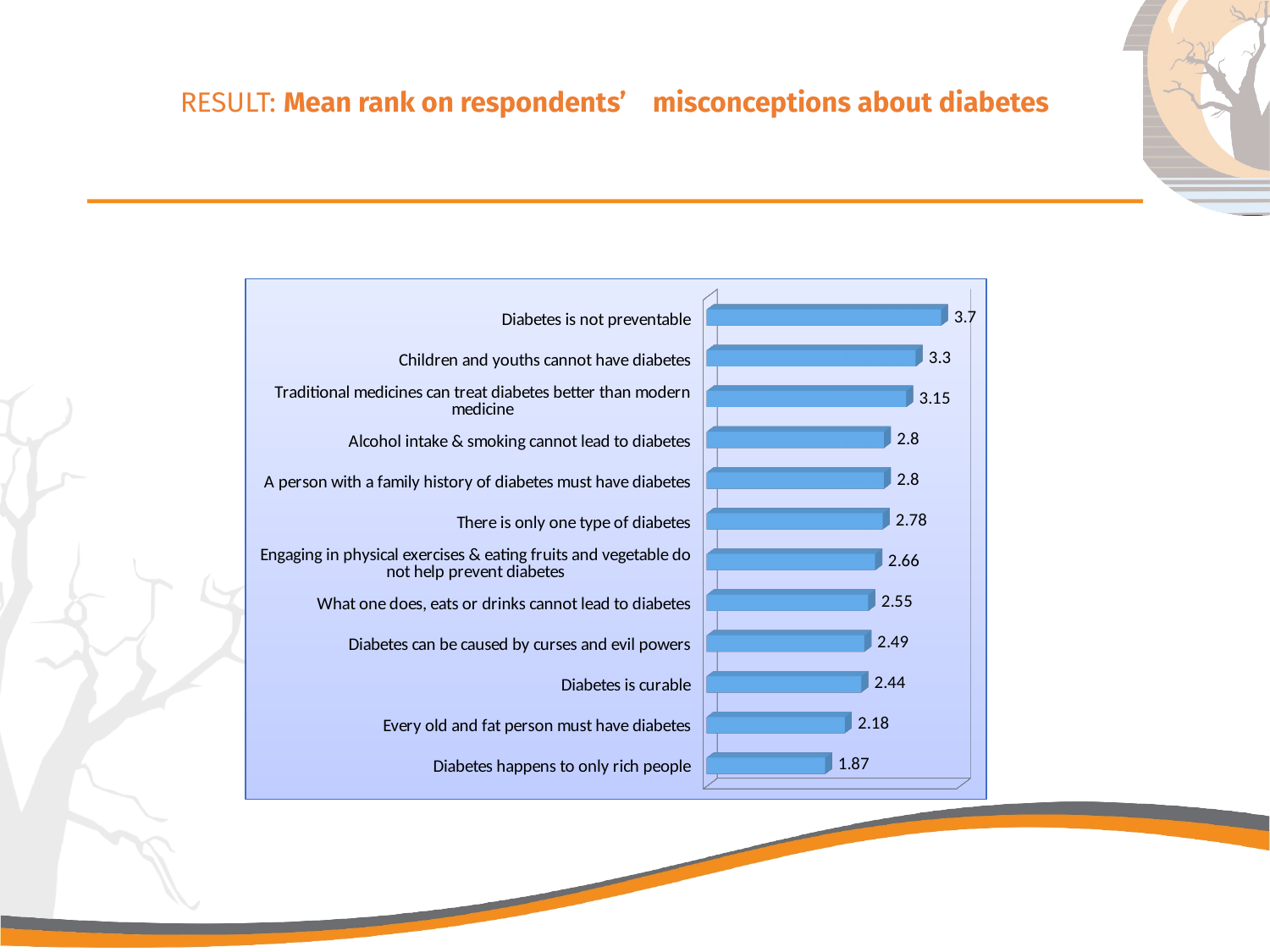

# RESULT: Mean rank on respondents’    misconceptions about diabetes

[unsupported chart]